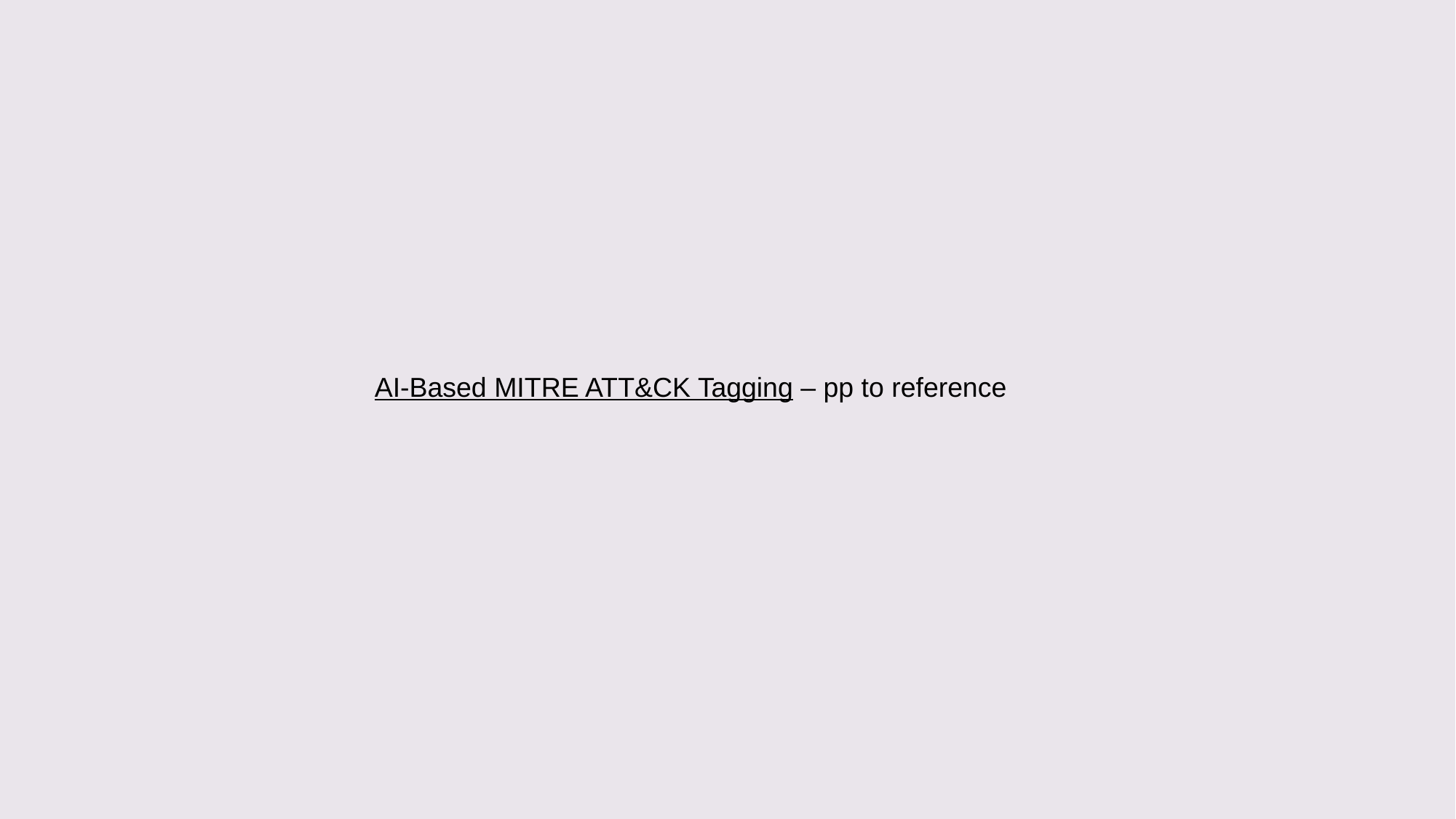

AI-Based MITRE ATT&CK Tagging – pp to reference